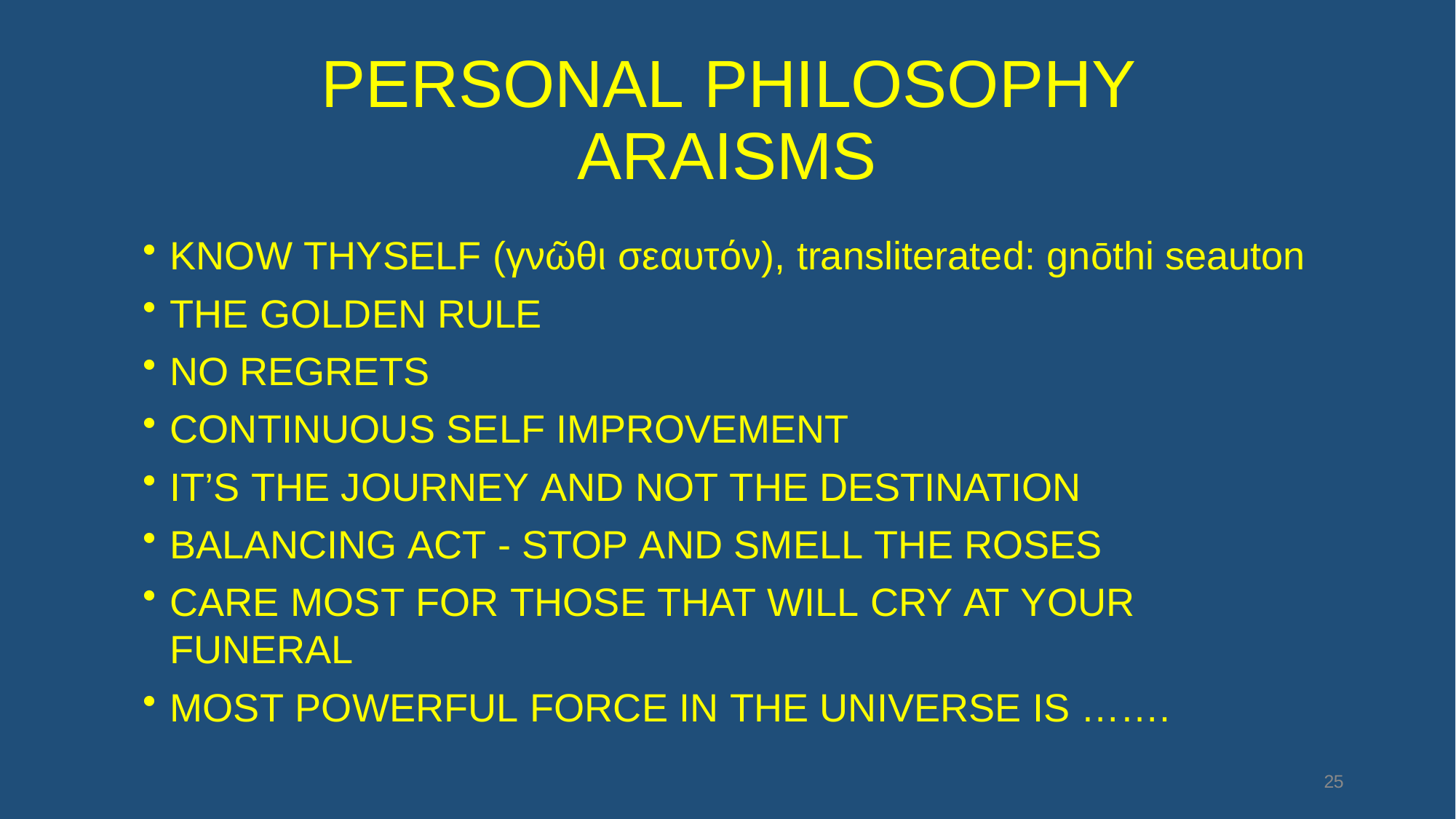

# PERSONAL PHILOSOPHY ARAISMS
KNOW THYSELF (γνῶθι σεαυτόν), transliterated: gnōthi seauton
THE GOLDEN RULE
NO REGRETS
CONTINUOUS SELF IMPROVEMENT
IT’S THE JOURNEY AND NOT THE DESTINATION
BALANCING ACT - STOP AND SMELL THE ROSES
CARE MOST FOR THOSE THAT WILL CRY AT YOUR FUNERAL
MOST POWERFUL FORCE IN THE UNIVERSE IS …….
25